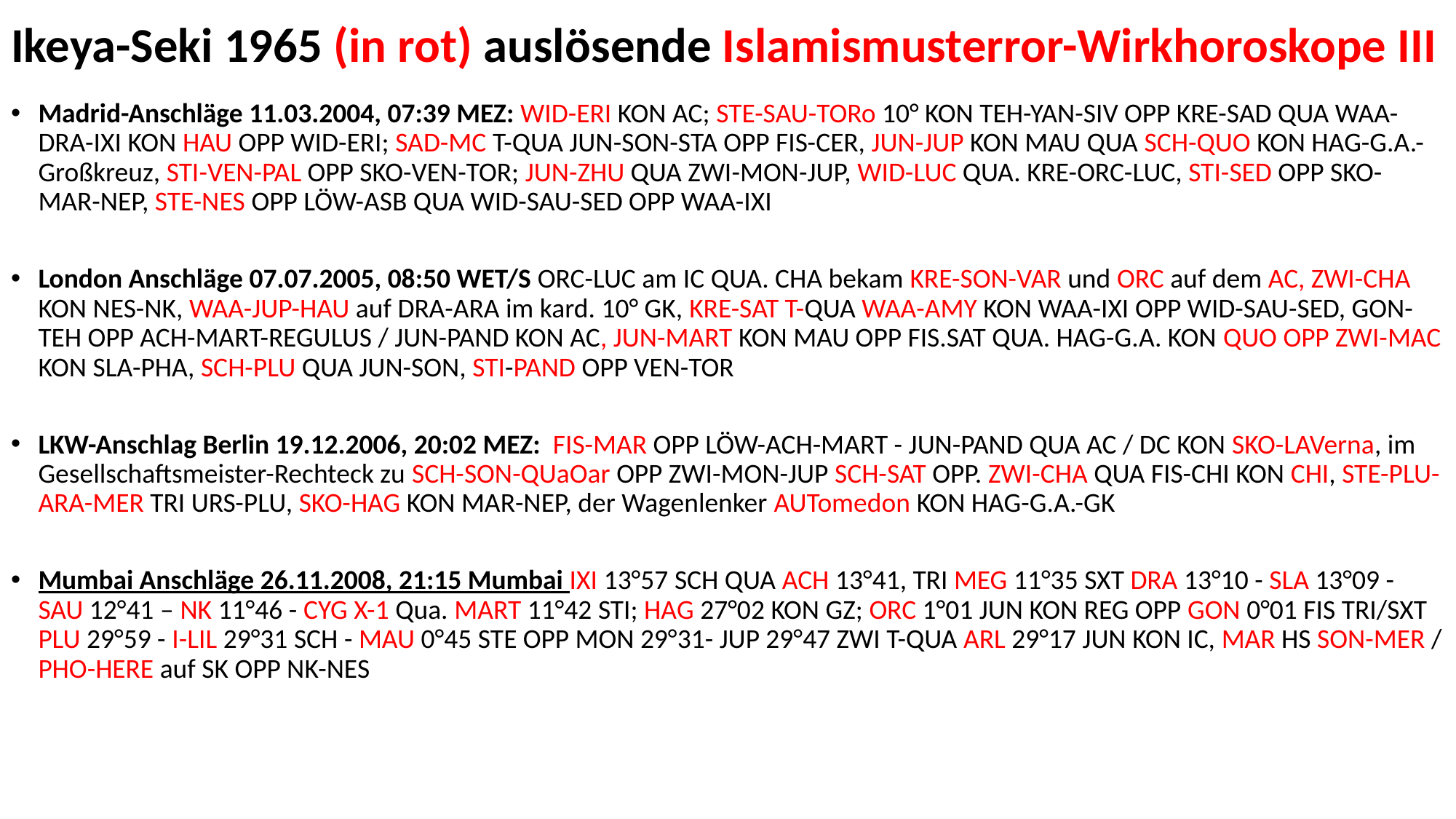

# Ikeya-Seki 1965 (in rot) auslösende Islamismusterror-Wirkhoroskope III
Madrid-Anschläge 11.03.2004, 07:39 MEZ: WID-ERI KON AC; STE-SAU-TORo 10° KON TEH-YAN-SIV OPP KRE-SAD QUA WAA-DRA-IXI KON HAU OPP WID-ERI; SAD-MC T-QUA JUN-SON-STA OPP FIS-CER, JUN-JUP KON MAU QUA SCH-QUO KON HAG-G.A.-Großkreuz, STI-VEN-PAL OPP SKO-VEN-TOR; JUN-ZHU QUA ZWI-MON-JUP, WID-LUC QUA. KRE-ORC-LUC, STI-SED OPP SKO-MAR-NEP, STE-NES OPP LÖW-ASB QUA WID-SAU-SED OPP WAA-IXI

London Anschläge 07.07.2005, 08:50 WET/S ORC-LUC am IC QUA. CHA bekam KRE-SON-VAR und ORC auf dem AC, ZWI-CHA KON NES-NK, WAA-JUP-HAU auf DRA-ARA im kard. 10° GK, KRE-SAT T-QUA WAA-AMY KON WAA-IXI OPP WID-SAU-SED, GON-TEH OPP ACH-MART-REGULUS / JUN-PAND KON AC, JUN-MART KON MAU OPP FIS.SAT QUA. HAG-G.A. KON QUO OPP ZWI-MAC KON SLA-PHA, SCH-PLU QUA JUN-SON, STI-PAND OPP VEN-TOR

LKW-Anschlag Berlin 19.12.2006, 20:02 MEZ:  FIS-MAR OPP LÖW-ACH-MART - JUN-PAND QUA AC / DC KON SKO-LAVerna, im Gesellschaftsmeister-Rechteck zu SCH-SON-QUaOar OPP ZWI-MON-JUP SCH-SAT OPP. ZWI-CHA QUA FIS-CHI KON CHI, STE-PLU-ARA-MER TRI URS-PLU, SKO-HAG KON MAR-NEP, der Wagenlenker AUTomedon KON HAG-G.A.-GK

Mumbai Anschläge 26.11.2008, 21:15 Mumbai IXI 13°57 SCH QUA ACH 13°41, TRI MEG 11°35 SXT DRA 13°10 - SLA 13°09 - SAU 12°41 – NK 11°46 - CYG X-1 Qua. MART 11°42 STI; HAG 27°02 KON GZ; ORC 1°01 JUN KON REG OPP GON 0°01 FIS TRI/SXT PLU 29°59 - I-LIL 29°31 SCH - MAU 0°45 STE OPP MON 29°31- JUP 29°47 ZWI T-QUA ARL 29°17 JUN KON IC, MAR HS SON-MER / PHO-HERE auf SK OPP NK-NES